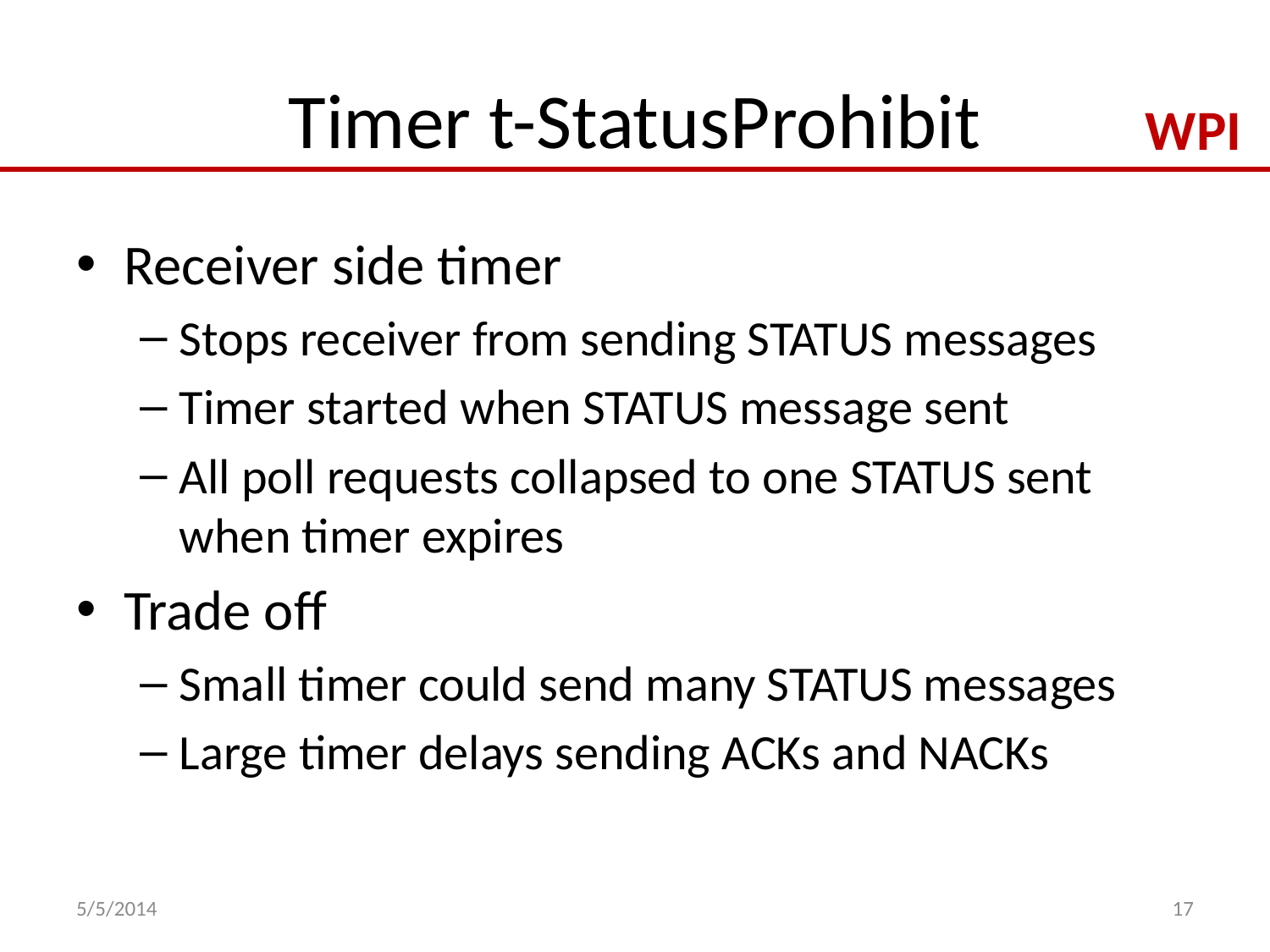

# Timer t-StatusProhibit
Receiver side timer
Stops receiver from sending STATUS messages
Timer started when STATUS message sent
All poll requests collapsed to one STATUS sent when timer expires
Trade off
Small timer could send many STATUS messages
Large timer delays sending ACKs and NACKs
5/5/2014
17